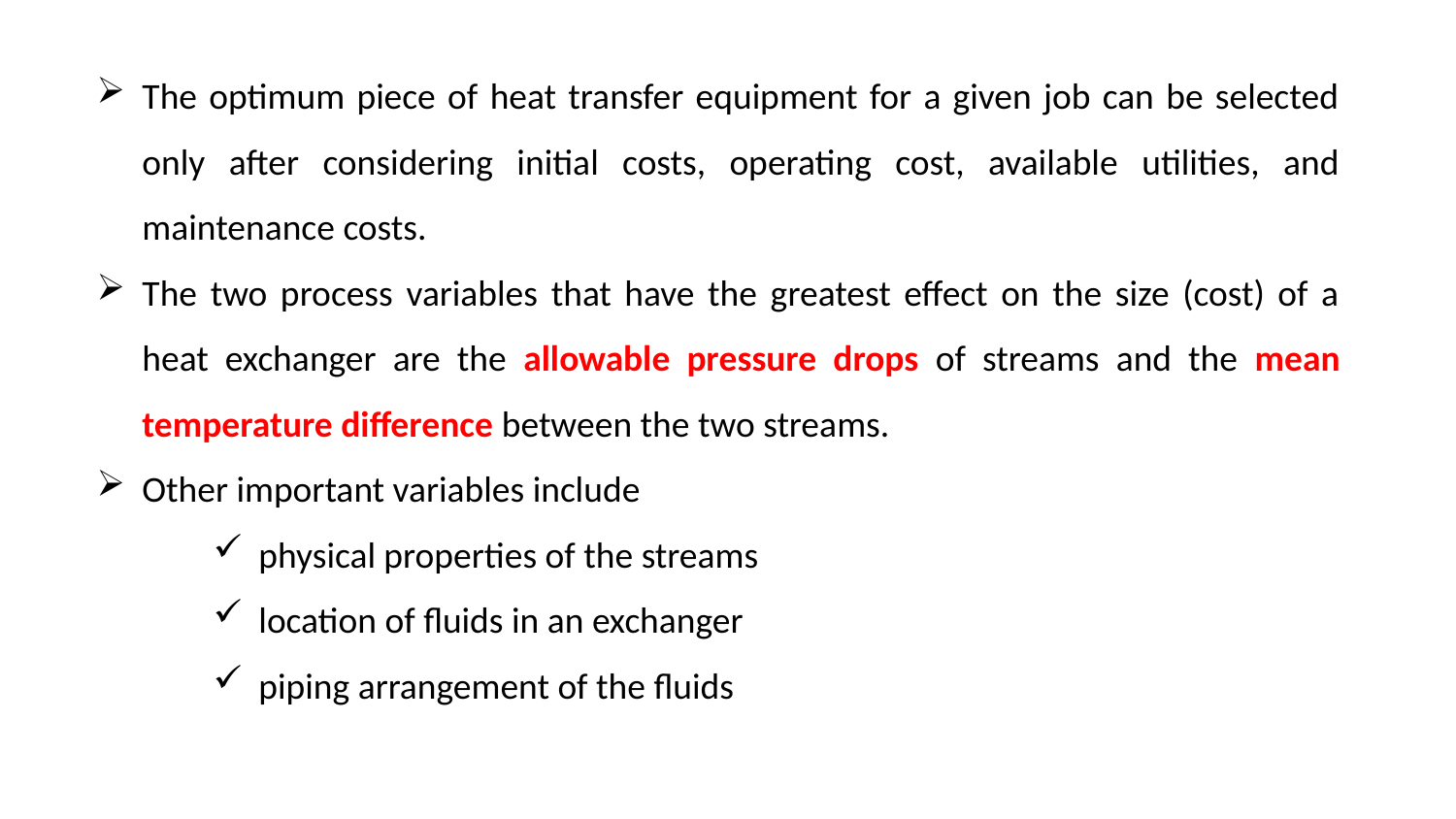

The optimum piece of heat transfer equipment for a given job can be selected only after considering initial costs, operating cost, available utilities, and maintenance costs.
The two process variables that have the greatest effect on the size (cost) of a heat exchanger are the allowable pressure drops of streams and the mean temperature difference between the two streams.
Other important variables include
physical properties of the streams
location of fluids in an exchanger
piping arrangement of the fluids